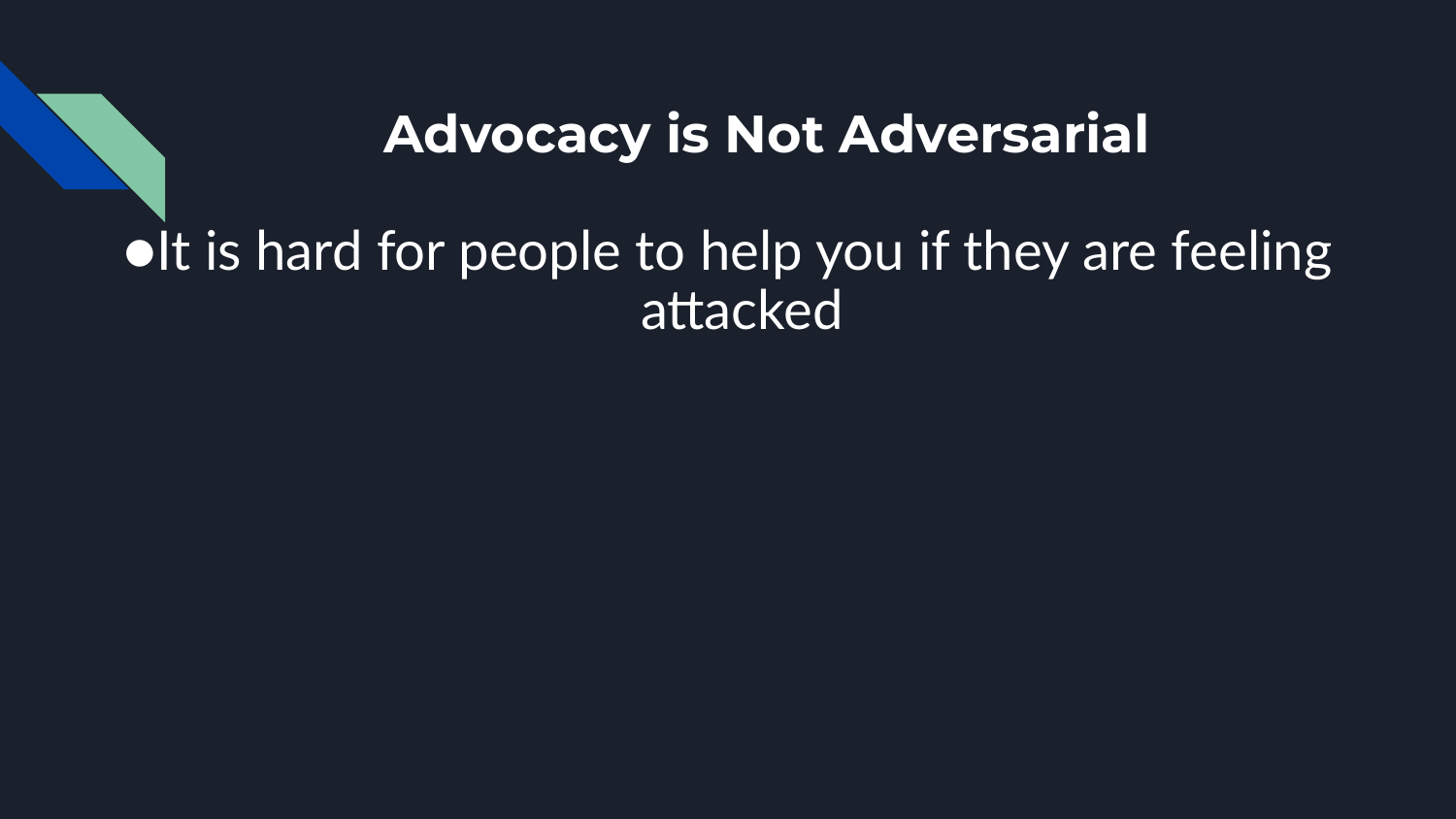

# Advocacy is Not Adversarial
It is hard for people to help you if they are feeling attacked